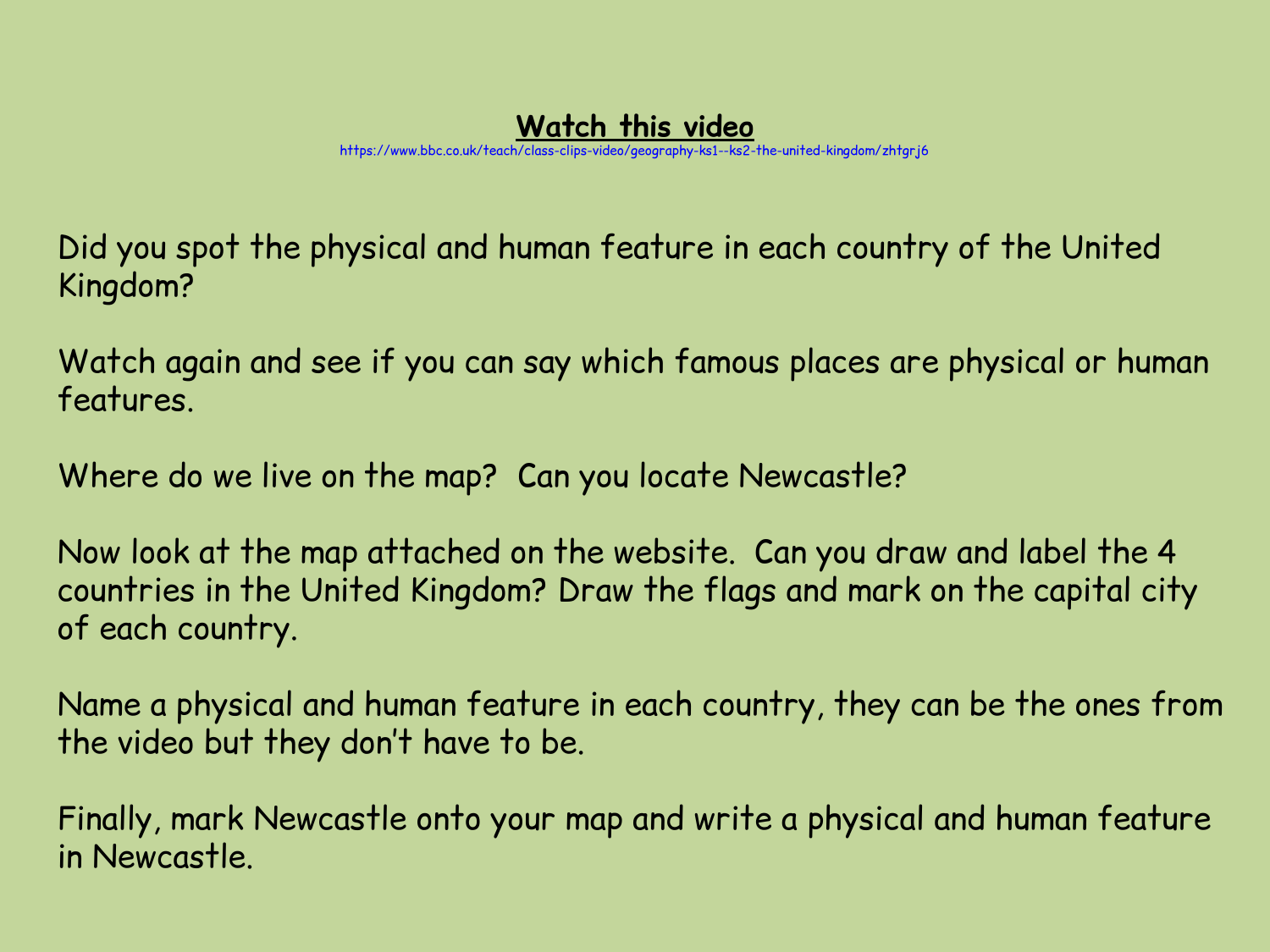

# Watch this video https://www.bbc.co.uk/teach/class-clips-video/geography-ks1--ks2-the-united-kingdom/zhtgrj6
Did you spot the physical and human feature in each country of the United Kingdom?
Watch again and see if you can say which famous places are physical or human features.
Where do we live on the map?  Can you locate Newcastle?

Now look at the map attached on the website.  Can you draw and label the 4 countries in the United Kingdom? Draw the flags and mark on the capital city of each country.

Name a physical and human feature in each country, they can be the ones from the video but they don’t have to be.

Finally, mark Newcastle onto your map and write a physical and human feature in Newcastle.